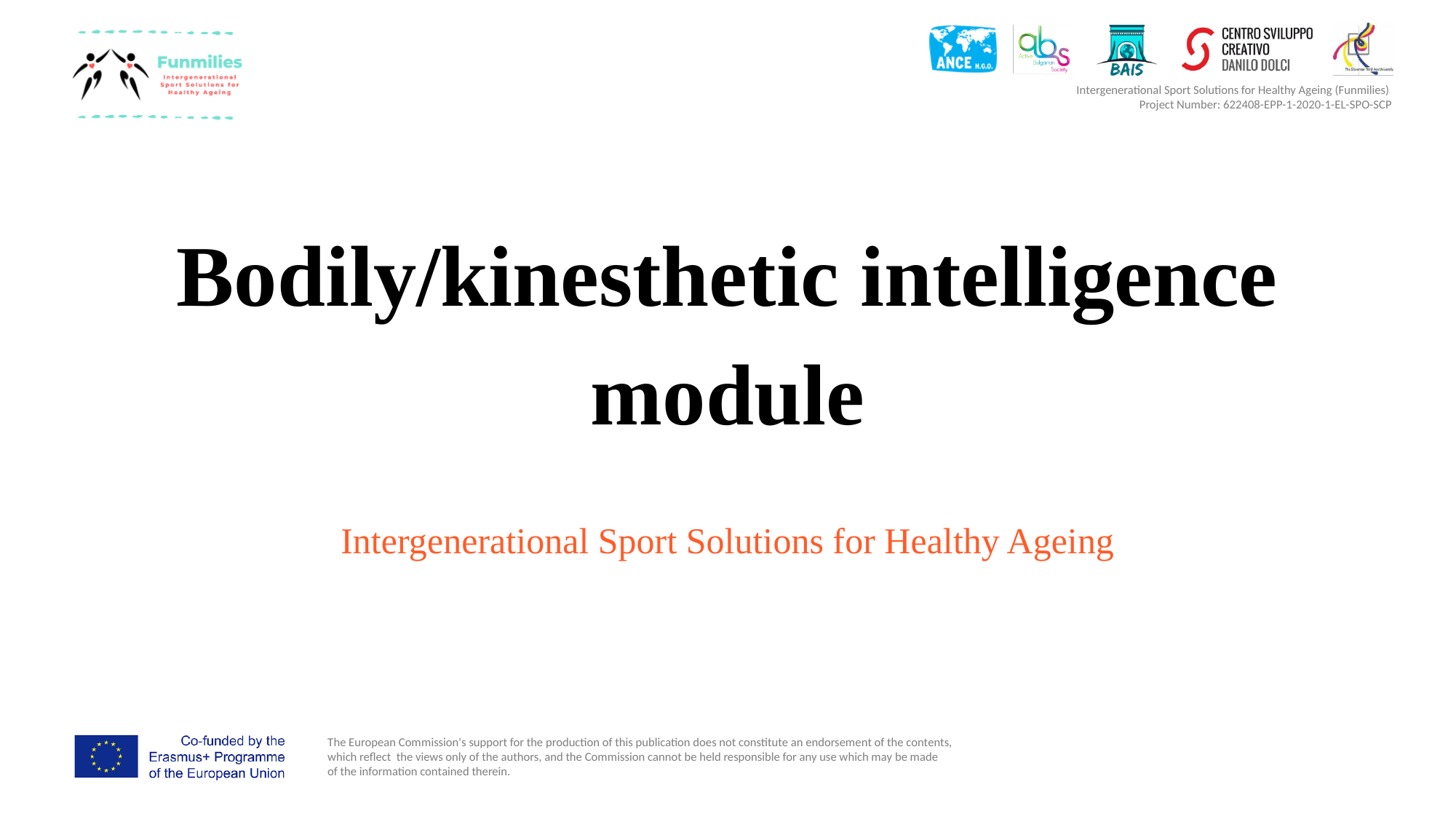

# Bodily/kinesthetic intelligence module
Intergenerational Sport Solutions for Healthy Ageing